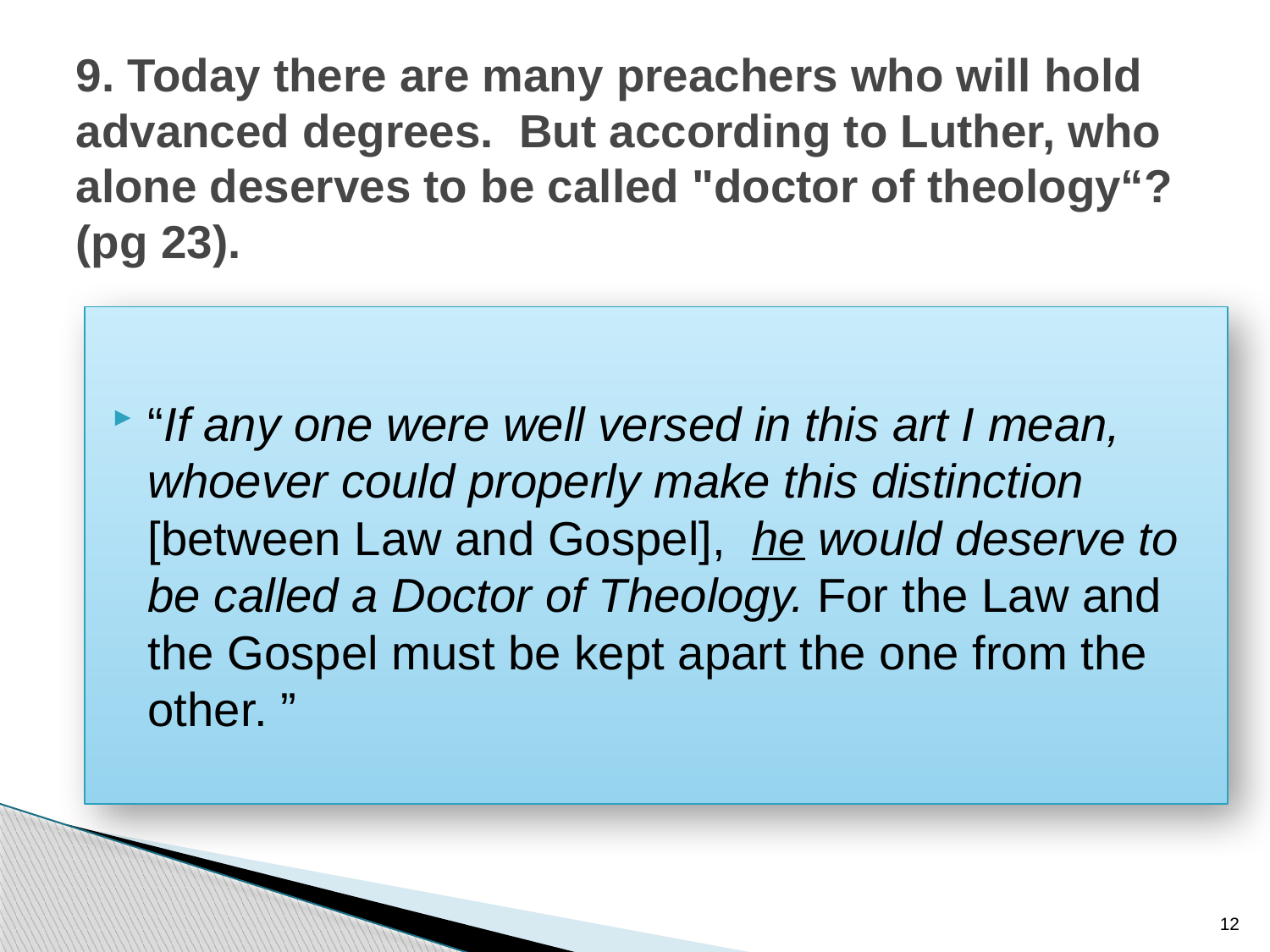

# 9. Today there are many preachers who will hold advanced degrees.  But according to Luther, who alone deserves to be called "doctor of theology“? (pg 23).
“If any one were well versed in this art I mean, whoever could properly make this distinction [between Law and Gospel],  he would deserve to be called a Doctor of Theology. For the Law and the Gospel must be kept apart the one from the other. ”
12